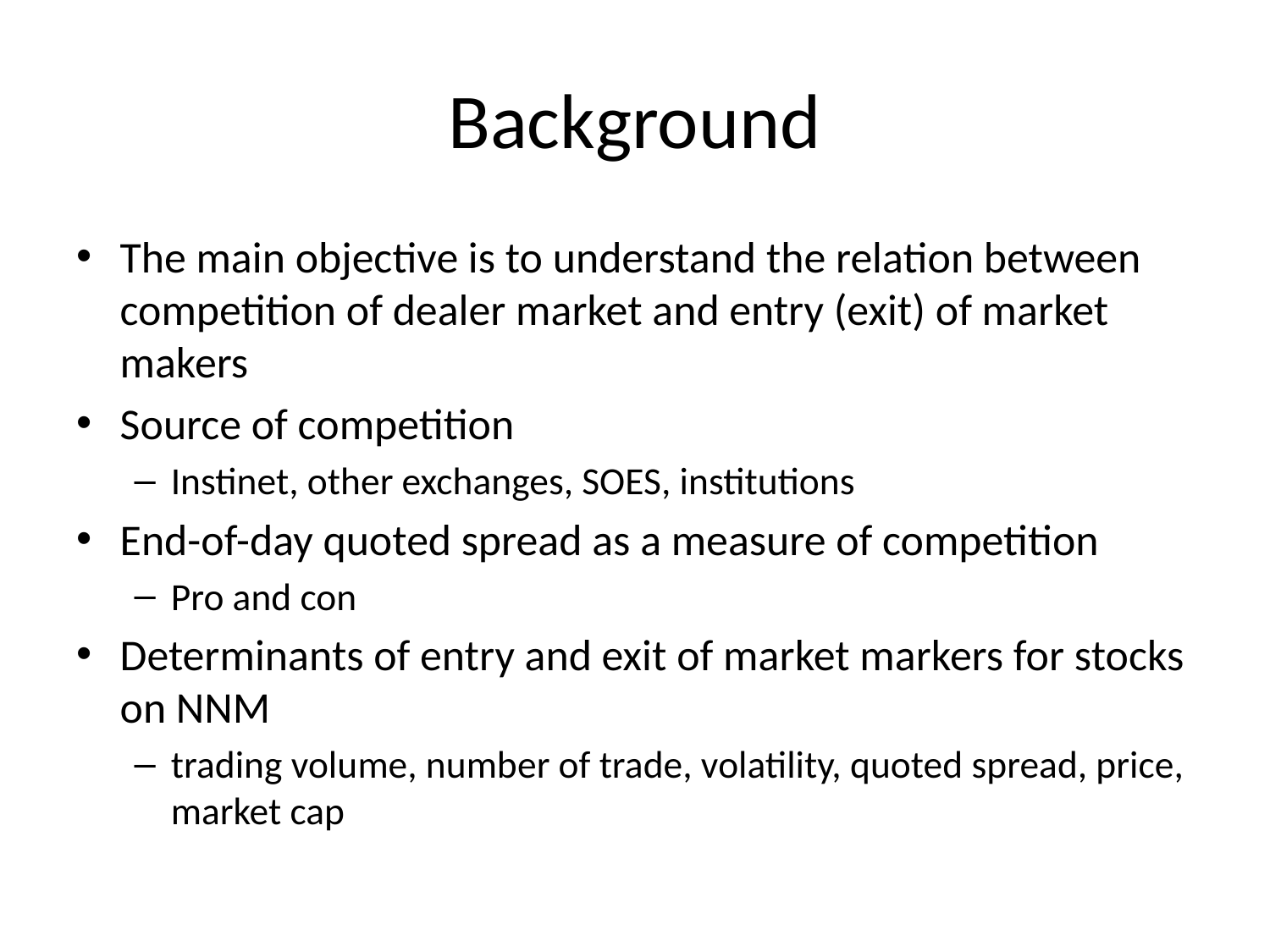

# Background
The main objective is to understand the relation between competition of dealer market and entry (exit) of market makers
Source of competition
Instinet, other exchanges, SOES, institutions
End-of-day quoted spread as a measure of competition
Pro and con
Determinants of entry and exit of market markers for stocks on NNM
trading volume, number of trade, volatility, quoted spread, price, market cap